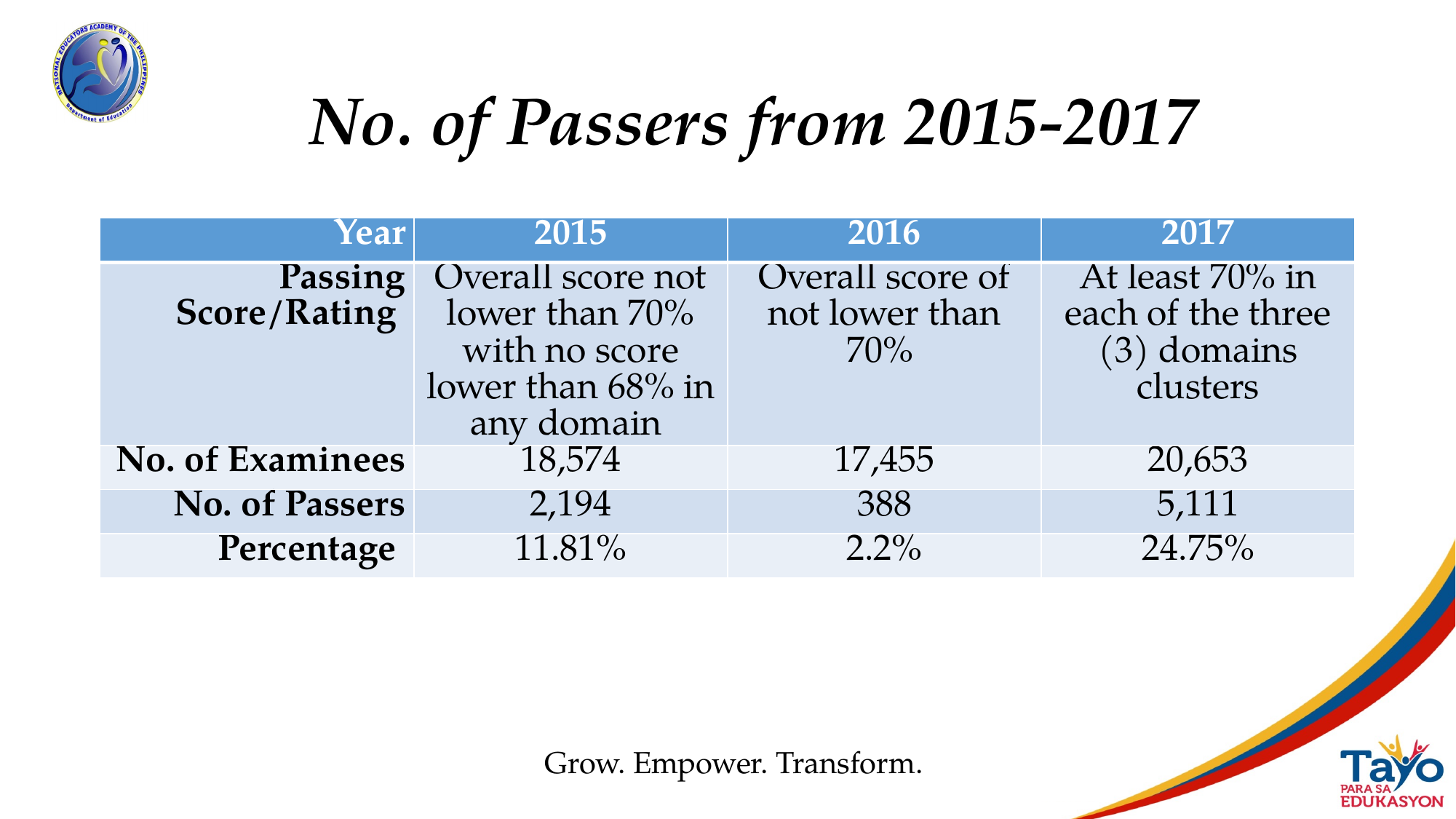

# No. of Passers from 2015-2017
| Year | 2015 | 2016 | 2017 |
| --- | --- | --- | --- |
| Passing Score/Rating | Overall score not lower than 70% with no score lower than 68% in any domain | Overall score of not lower than 70% | At least 70% in each of the three (3) domains clusters |
| No. of Examinees | 18,574 | 17,455 | 20,653 |
| No. of Passers | 2,194 | 388 | 5,111 |
| Percentage | 11.81% | 2.2% | 24.75% |